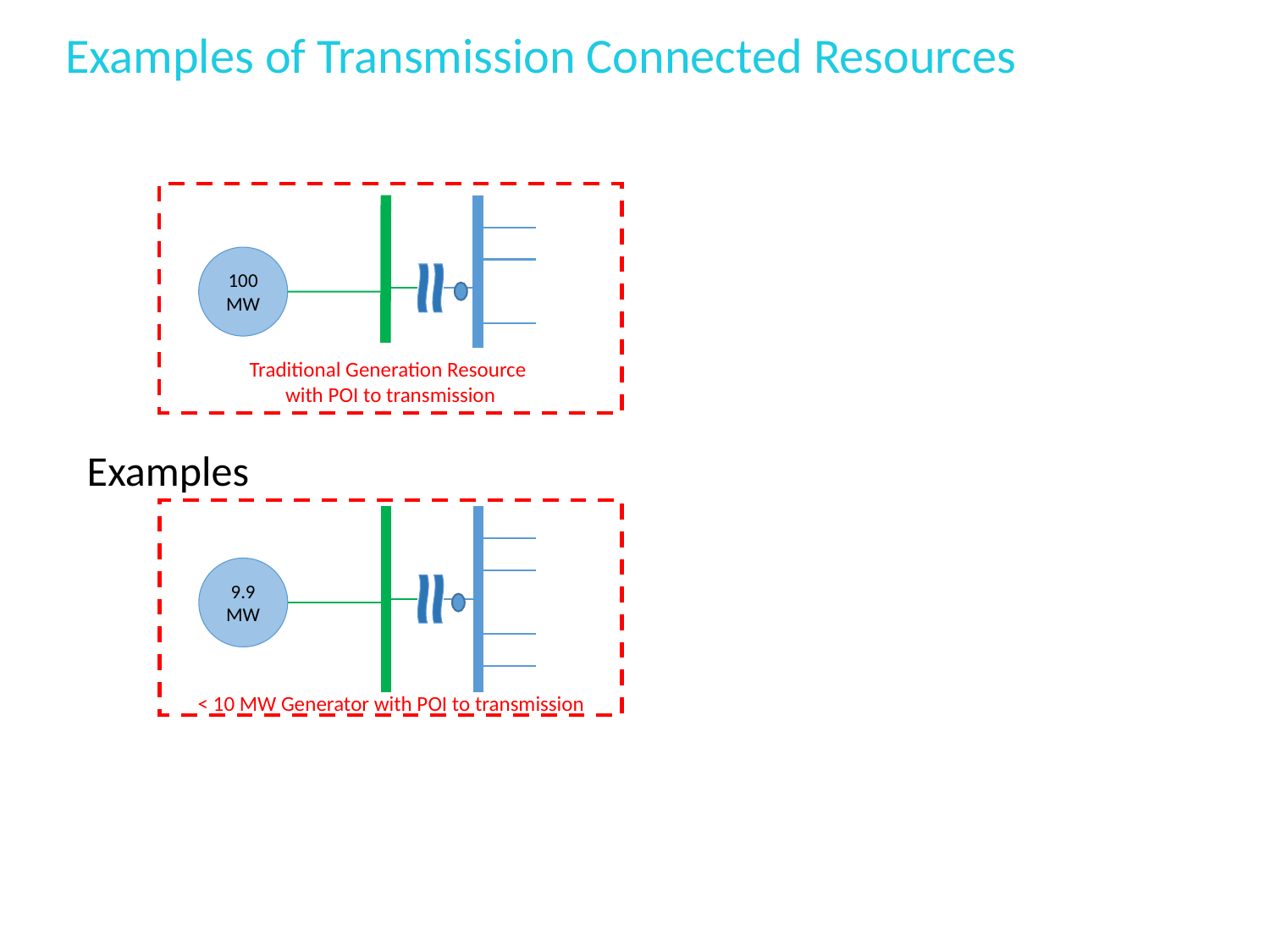

Examples of Transmission Connected Resources

Traditional Generation Resource
with POI to transmission
100 MW

# Examples

< 10 MW Generator with POI to transmission
9.9 MW